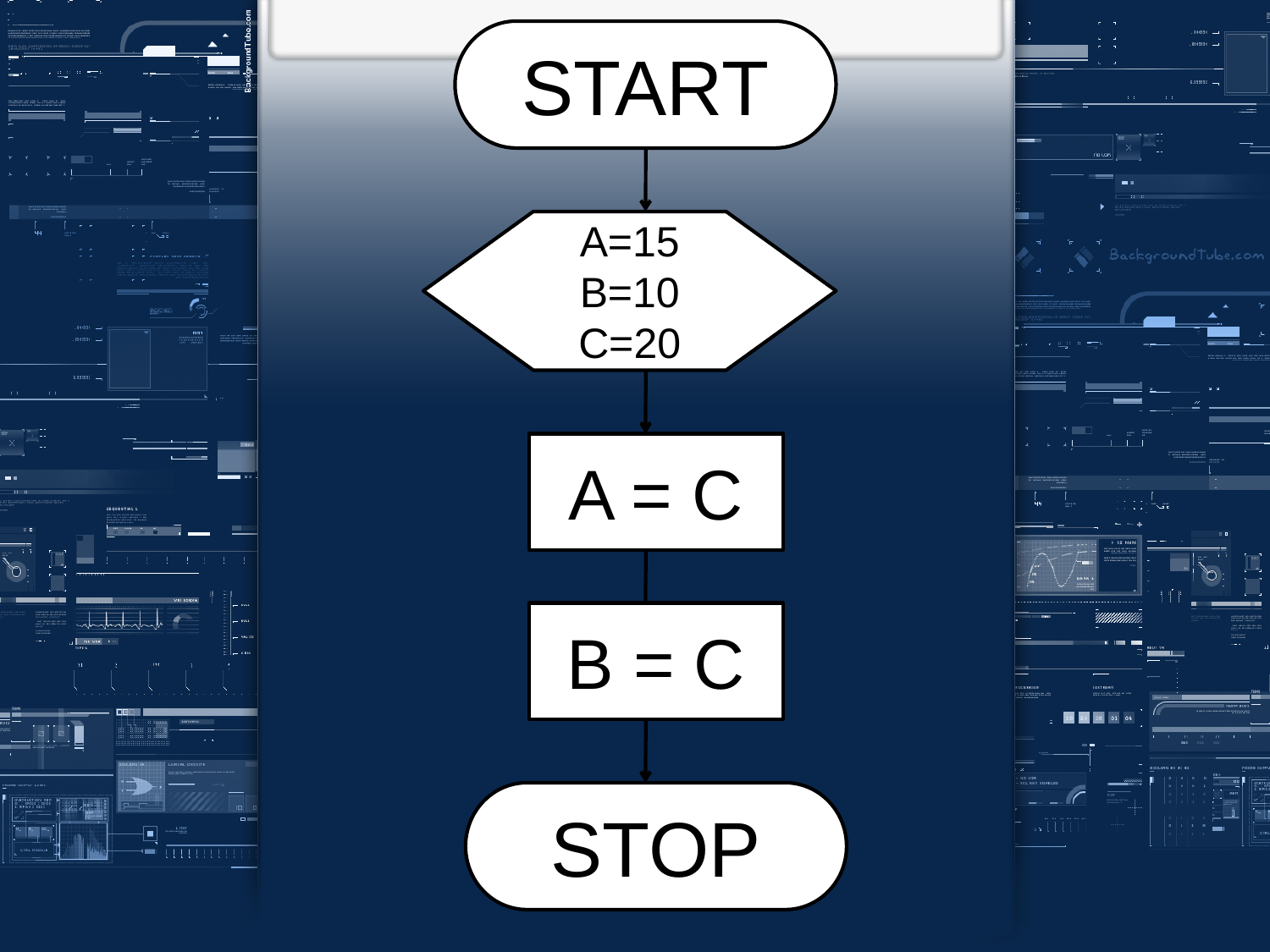

START
A=15
B=10
C=20
A = C
B = C
STOP